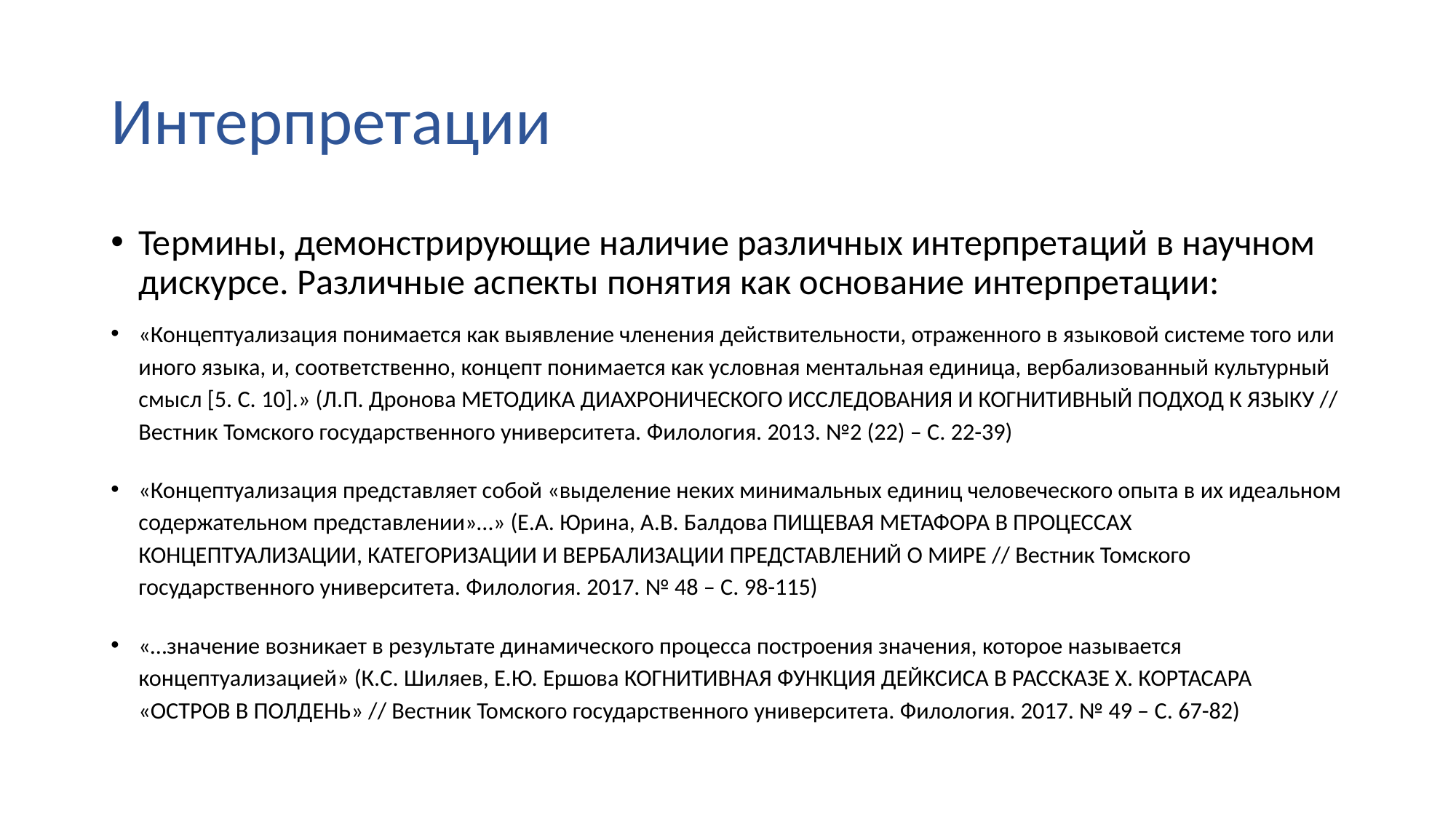

# Интерпретации
Термины, демонстрирующие наличие различных интерпретаций в научном дискурсе. Различные аспекты понятия как основание интерпретации:
«Концептуализация понимается как выявление членения действительности, отраженного в языковой системе того или иного языка, и, соответственно, концепт понимается как условная ментальная единица, вербализованный культурный смысл [5. С. 10].» (Л.П. Дронова МЕТОДИКА ДИАХРОНИЧЕСКОГО ИССЛЕДОВАНИЯ И КОГНИТИВНЫЙ ПОДХОД К ЯЗЫКУ // Вестник Томского государственного университета. Филология. 2013. №2 (22) – С. 22-39)
«Концептуализация представляет собой «выделение неких минимальных единиц человеческого опыта в их идеальном содержательном представлении»…» (Е.А. Юрина, А.В. Балдова ПИЩЕВАЯ МЕТАФОРА В ПРОЦЕССАХ КОНЦЕПТУАЛИЗАЦИИ, КАТЕГОРИЗАЦИИ И ВЕРБАЛИЗАЦИИ ПРЕДСТАВЛЕНИЙ О МИРЕ // Вестник Томского государственного университета. Филология. 2017. № 48 – С. 98-115)
«…значение возникает в результате динамического процесса построения значения, которое называется концептуализацией» (К.С. Шиляев, Е.Ю. Ершова КОГНИТИВНАЯ ФУНКЦИЯ ДЕЙКСИСА В РАССКАЗЕ Х. КОРТАСАРА «ОСТРОВ В ПОЛДЕНЬ» // Вестник Томского государственного университета. Филология. 2017. № 49 – С. 67-82)